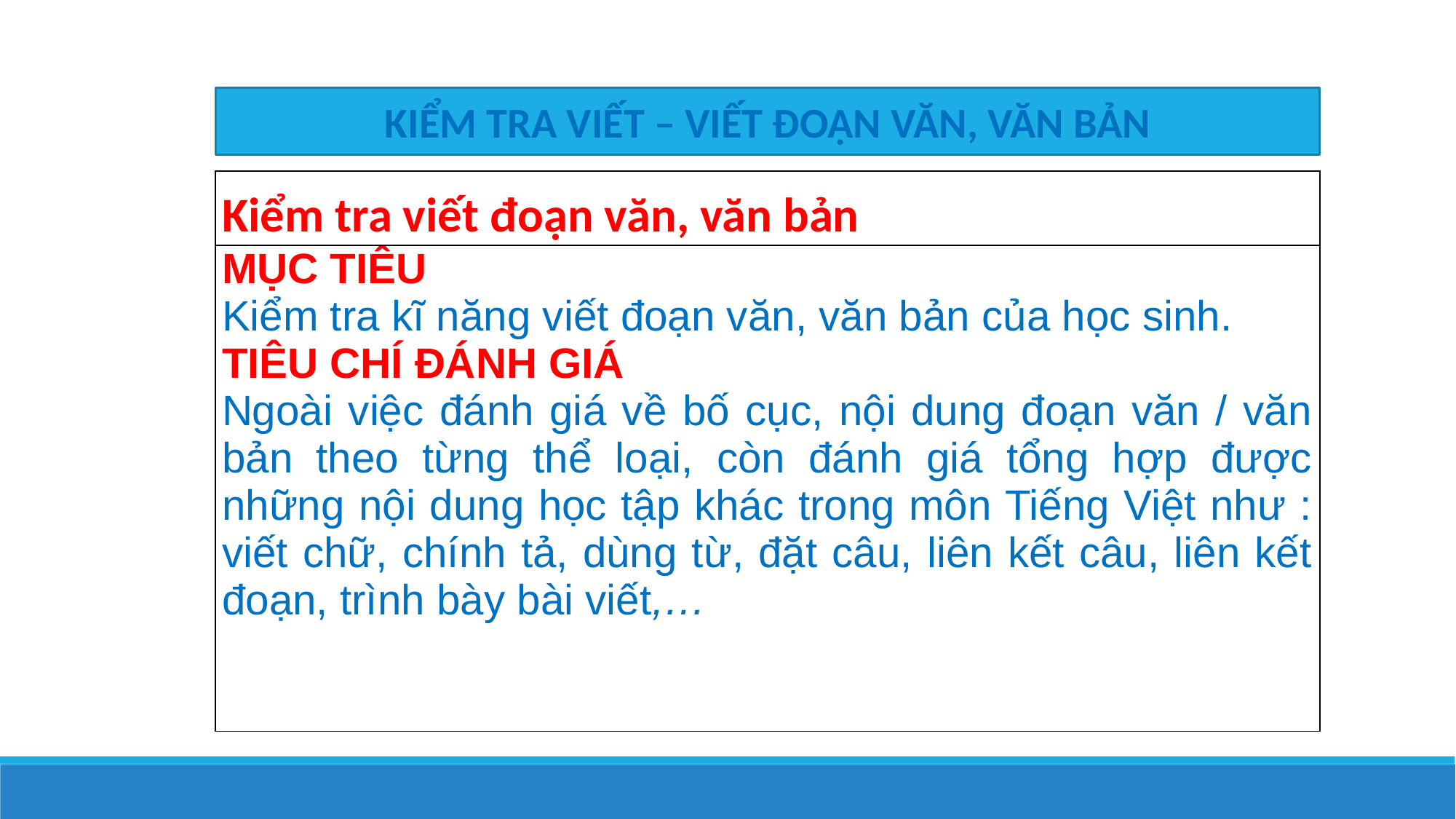

KIỂM TRA VIẾT – VIẾT ĐOẠN VĂN, VĂN BẢN
| Kiểm tra viết đoạn văn, văn bản |
| --- |
| MỤC TIÊU Kiểm tra kĩ năng viết đoạn văn, văn bản của học sinh. TIÊU CHÍ ĐÁNH GIÁ Ngoài việc đánh giá về bố cục, nội dung đoạn văn / văn bản theo từng thể loại, còn đánh giá tổng hợp được những nội dung học tập khác trong môn Tiếng Việt như : viết chữ, chính tả, dùng từ, đặt câu, liên kết câu, liên kết đoạn, trình bày bài viết,… |
36